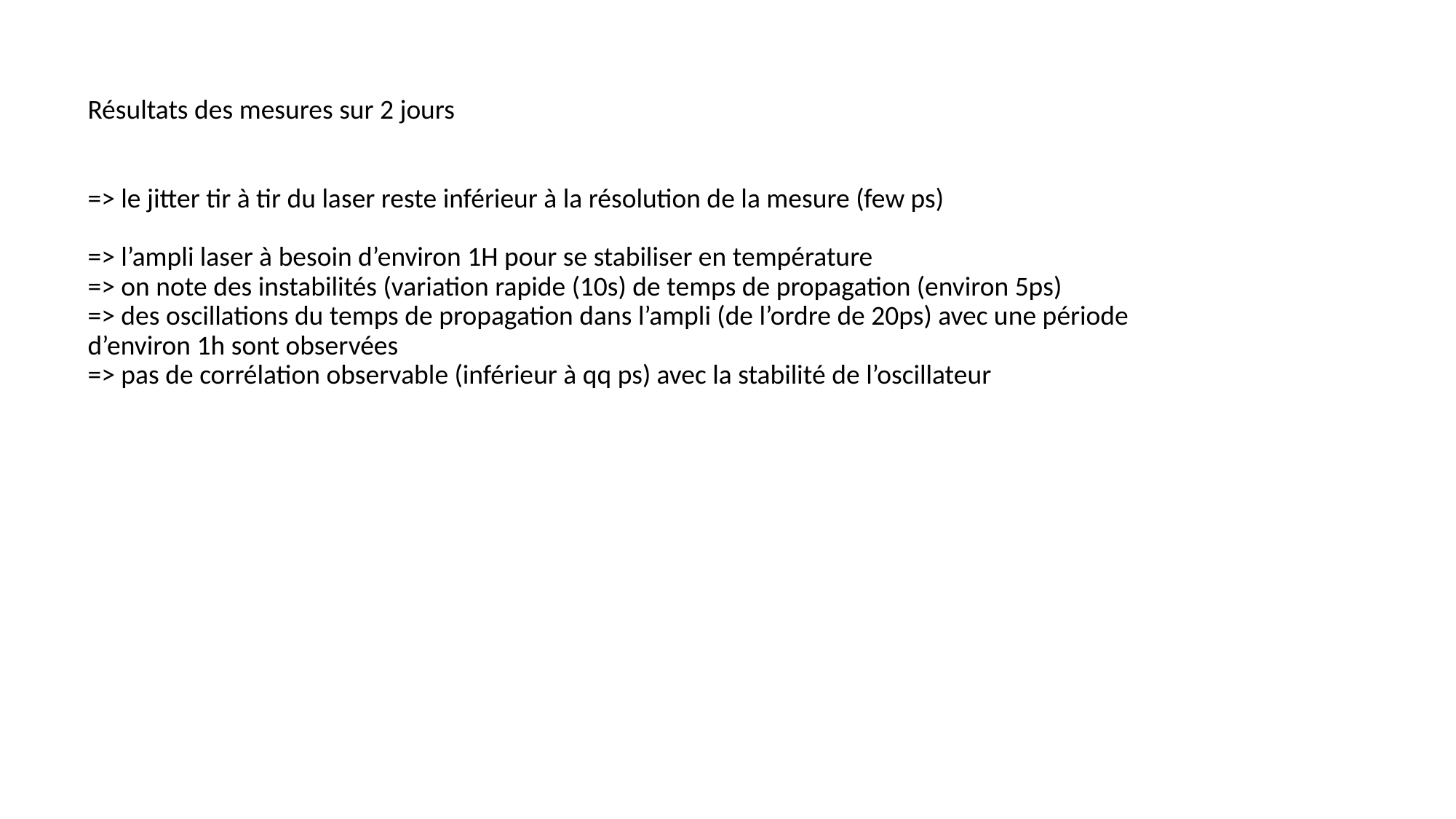

# Résultats des mesures sur 2 jours => le jitter tir à tir du laser reste inférieur à la résolution de la mesure (few ps) => l’ampli laser à besoin d’environ 1H pour se stabiliser en température => on note des instabilités (variation rapide (10s) de temps de propagation (environ 5ps) => des oscillations du temps de propagation dans l’ampli (de l’ordre de 20ps) avec une période d’environ 1h sont observées => pas de corrélation observable (inférieur à qq ps) avec la stabilité de l’oscillateur